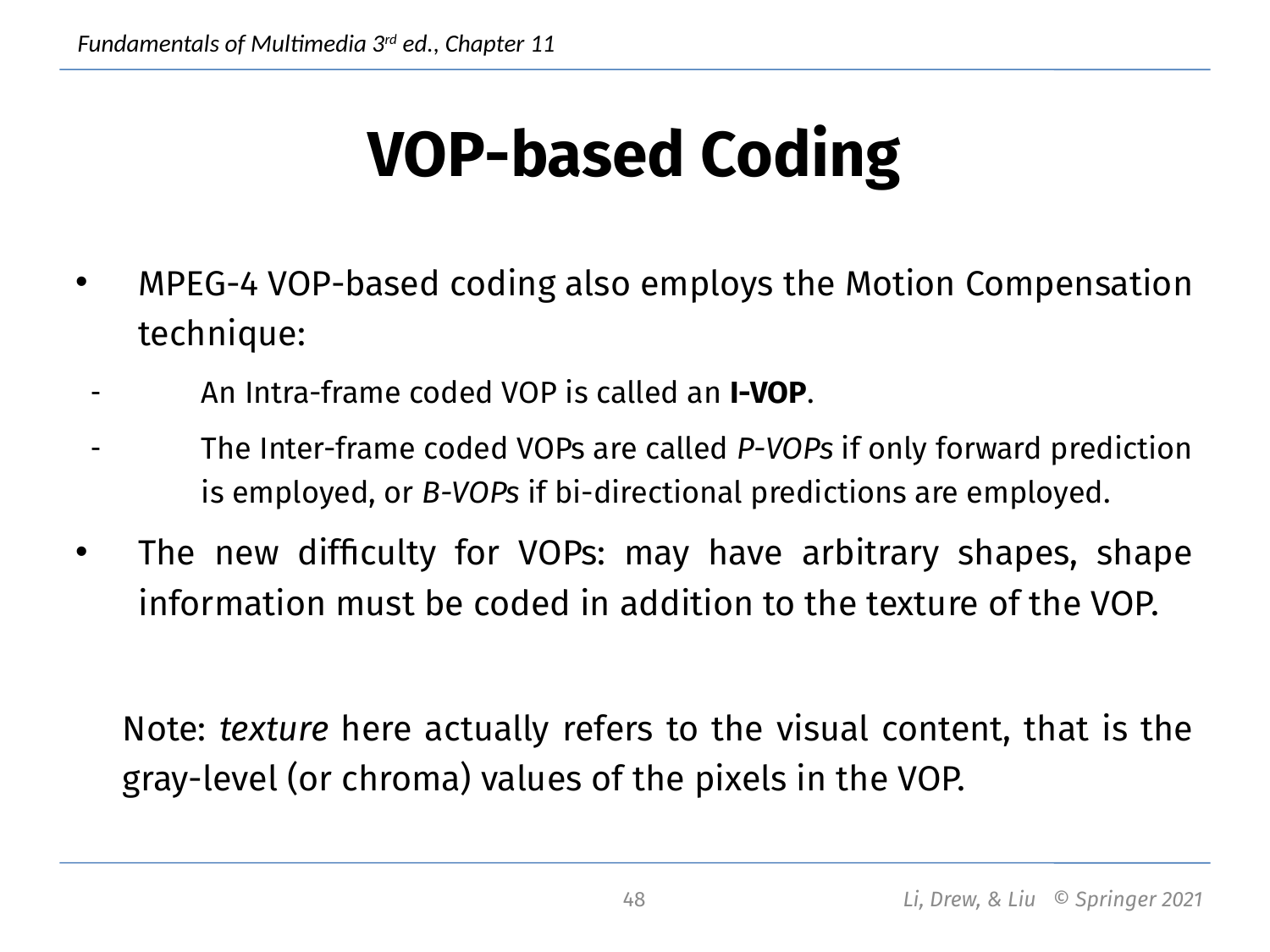

# VOP-based Coding
MPEG-4 VOP-based coding also employs the Motion Compensation technique:
An Intra-frame coded VOP is called an I-VOP.
The Inter-frame coded VOPs are called P-VOPs if only forward prediction is employed, or B-VOPs if bi-directional predictions are employed.
The new difficulty for VOPs: may have arbitrary shapes, shape information must be coded in addition to the texture of the VOP.

	Note: texture here actually refers to the visual content, that is the gray-level (or chroma) values of the pixels in the VOP.
48
Li, Drew, & Liu   © Springer 2021